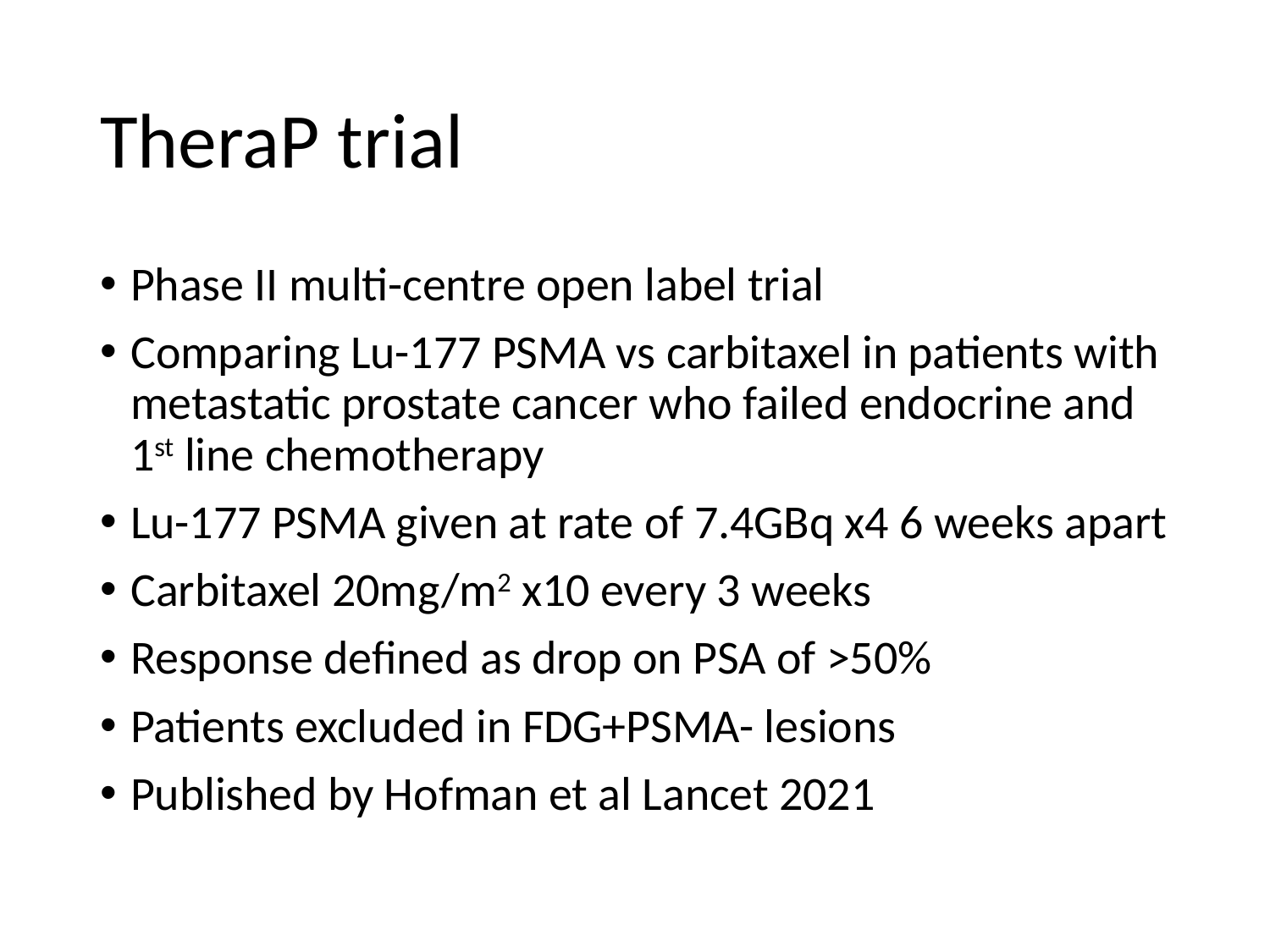

# TheraP trial
Phase II multi-centre open label trial
Comparing Lu-177 PSMA vs carbitaxel in patients with metastatic prostate cancer who failed endocrine and 1st line chemotherapy
Lu-177 PSMA given at rate of 7.4GBq x4 6 weeks apart
Carbitaxel 20mg/m2 x10 every 3 weeks
Response defined as drop on PSA of >50%
Patients excluded in FDG+PSMA- lesions
Published by Hofman et al Lancet 2021